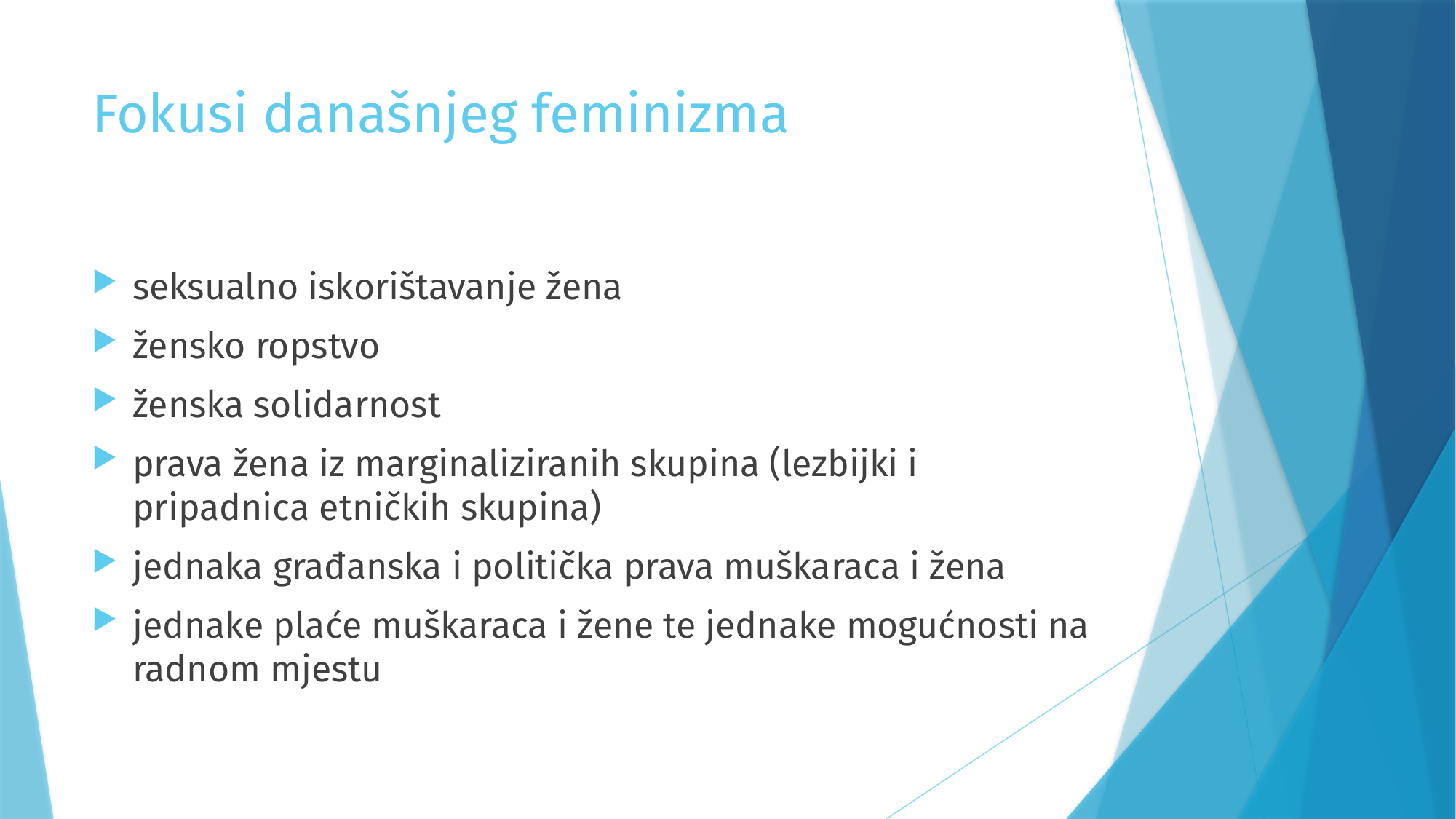

# Fokusi današnjeg feminizma
seksualno iskorištavanje žena
žensko ropstvo
ženska solidarnost
prava žena iz marginaliziranih skupina (lezbijki i pripadnica etničkih skupina)
jednaka građanska i politička prava muškaraca i žena
jednake plaće muškaraca i žene te jednake mogućnosti na radnom mjestu